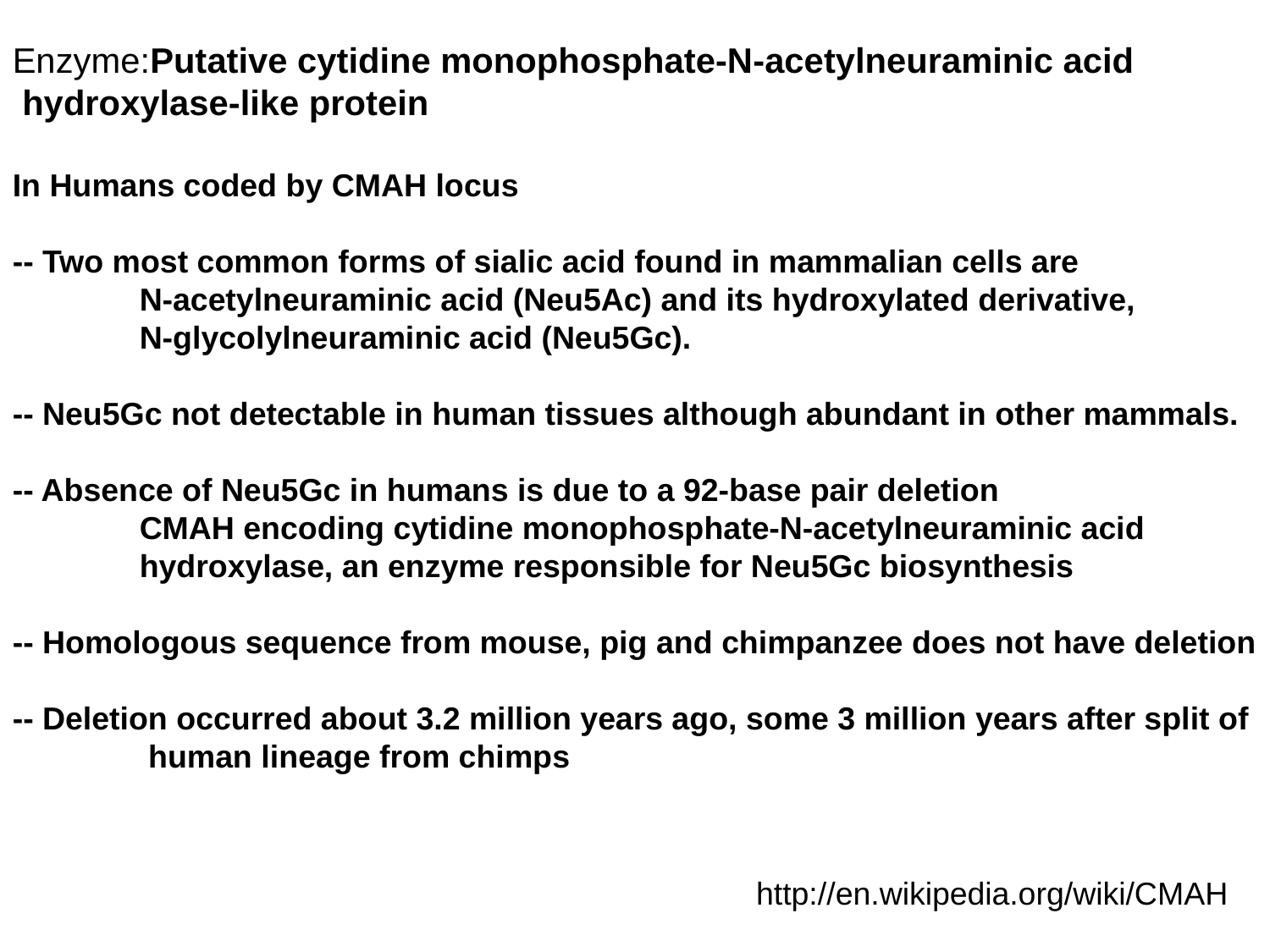

Enzyme:Putative cytidine monophosphate-N-acetylneuraminic acid
 hydroxylase-like protein

In Humans coded by CMAH locus

-- Two most common forms of sialic acid found in mammalian cells are
	N-acetylneuraminic acid (Neu5Ac) and its hydroxylated derivative,
	N-glycolylneuraminic acid (Neu5Gc).

-- Neu5Gc not detectable in human tissues although abundant in other mammals.

-- Absence of Neu5Gc in humans is due to a 92-base pair deletion
	CMAH encoding cytidine monophosphate-N-acetylneuraminic acid
	hydroxylase, an enzyme responsible for Neu5Gc biosynthesis

-- Homologous sequence from mouse, pig and chimpanzee does not have deletion

-- Deletion occurred about 3.2 million years ago, some 3 million years after split of
	 human lineage from chimps

http://en.wikipedia.org/wiki/CMAH